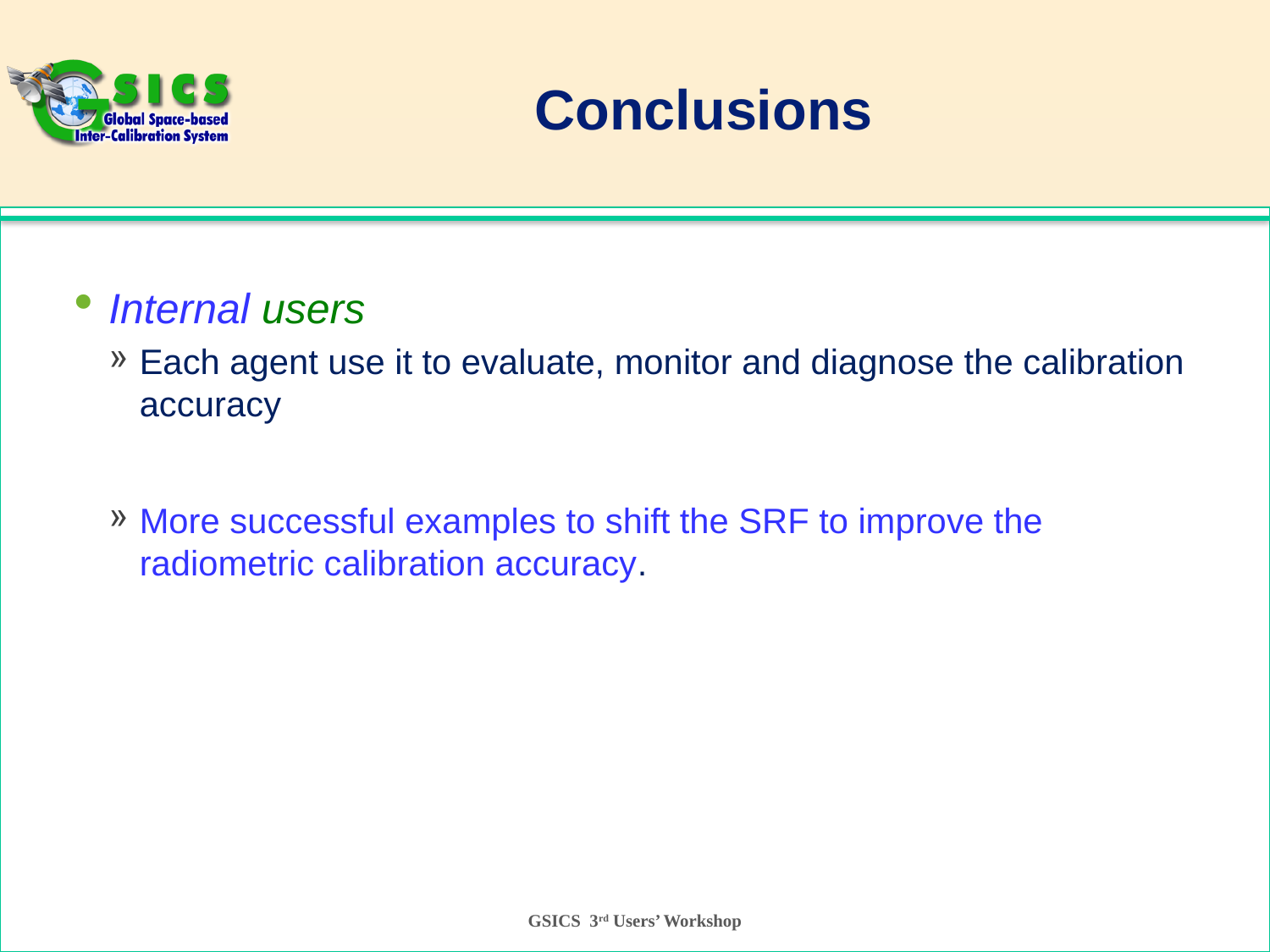

# Conclusions
Internal users
Each agent use it to evaluate, monitor and diagnose the calibration accuracy

More successful examples to shift the SRF to improve the radiometric calibration accuracy.